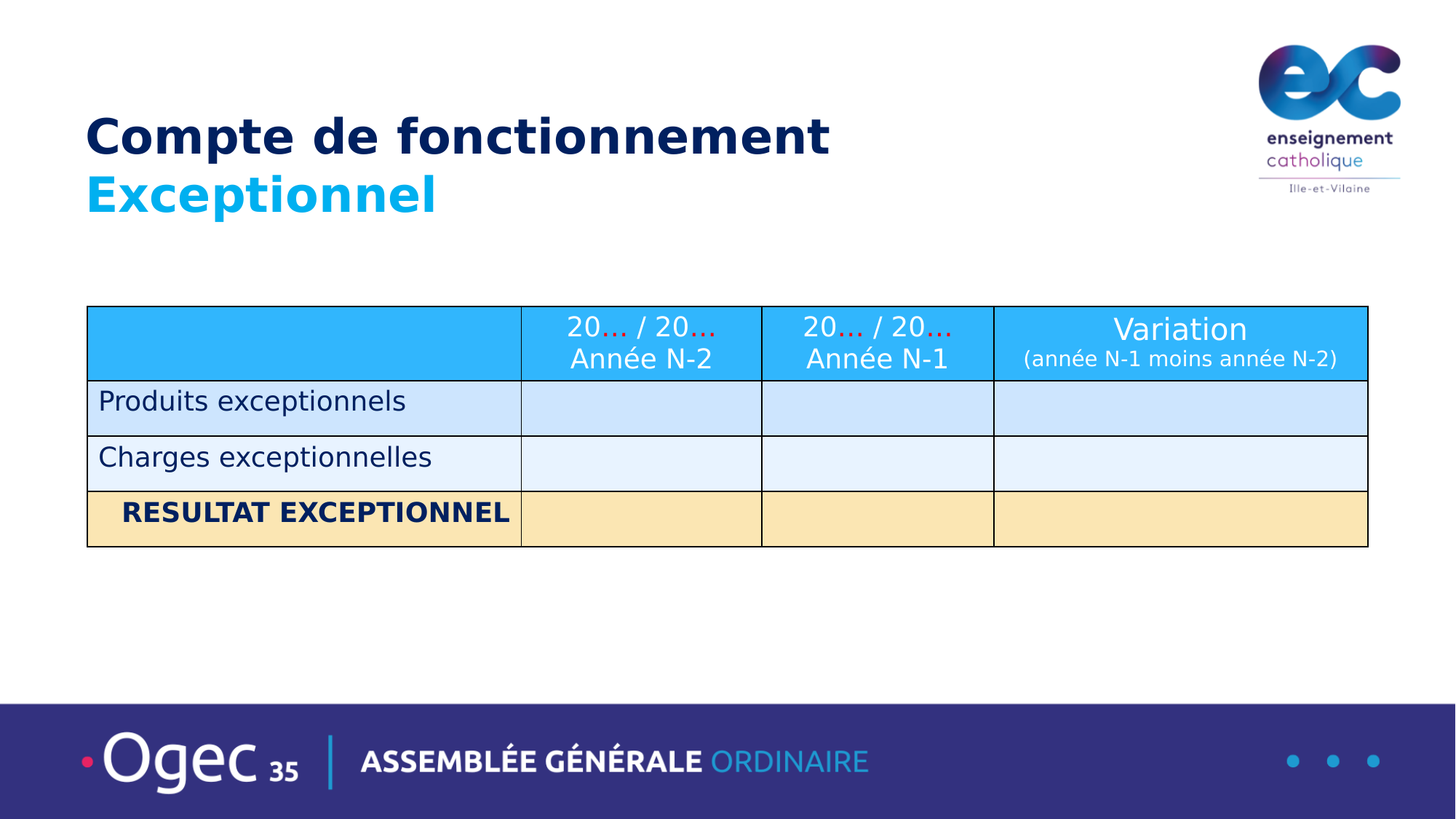

# Compte de fonctionnement Exceptionnel
|  | 20… / 20… Année N-2 | 20… / 20… Année N-1 | Variation (année N-1 moins année N-2) |
| --- | --- | --- | --- |
| Produits exceptionnels |  |  |  |
| Charges exceptionnelles |  |  |  |
| RESULTAT EXCEPTIONNEL |  |  |  |